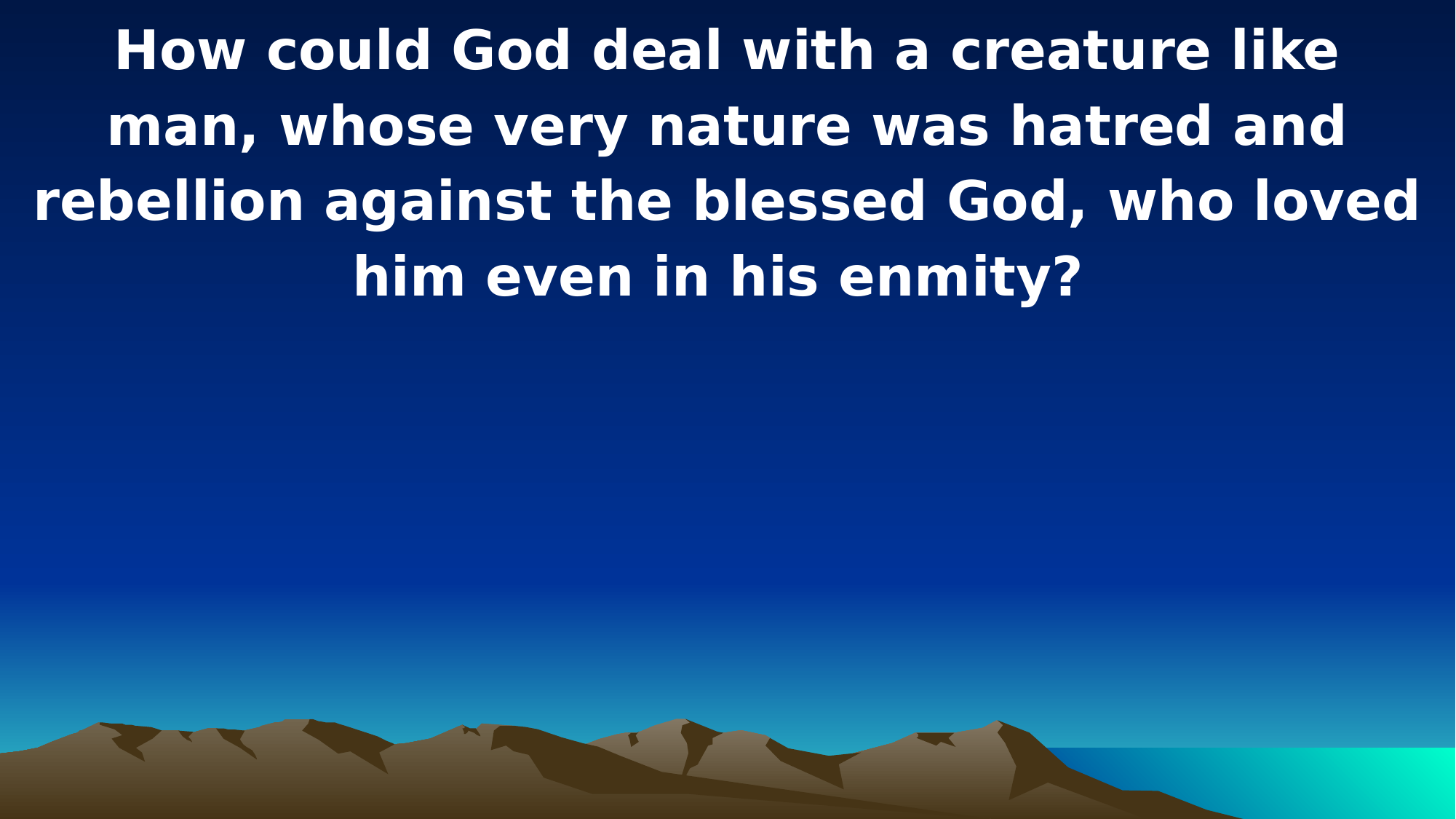

How could God deal with a creature like man, whose very nature was hatred and rebellion against the blessed God, who loved him even in his enmity?